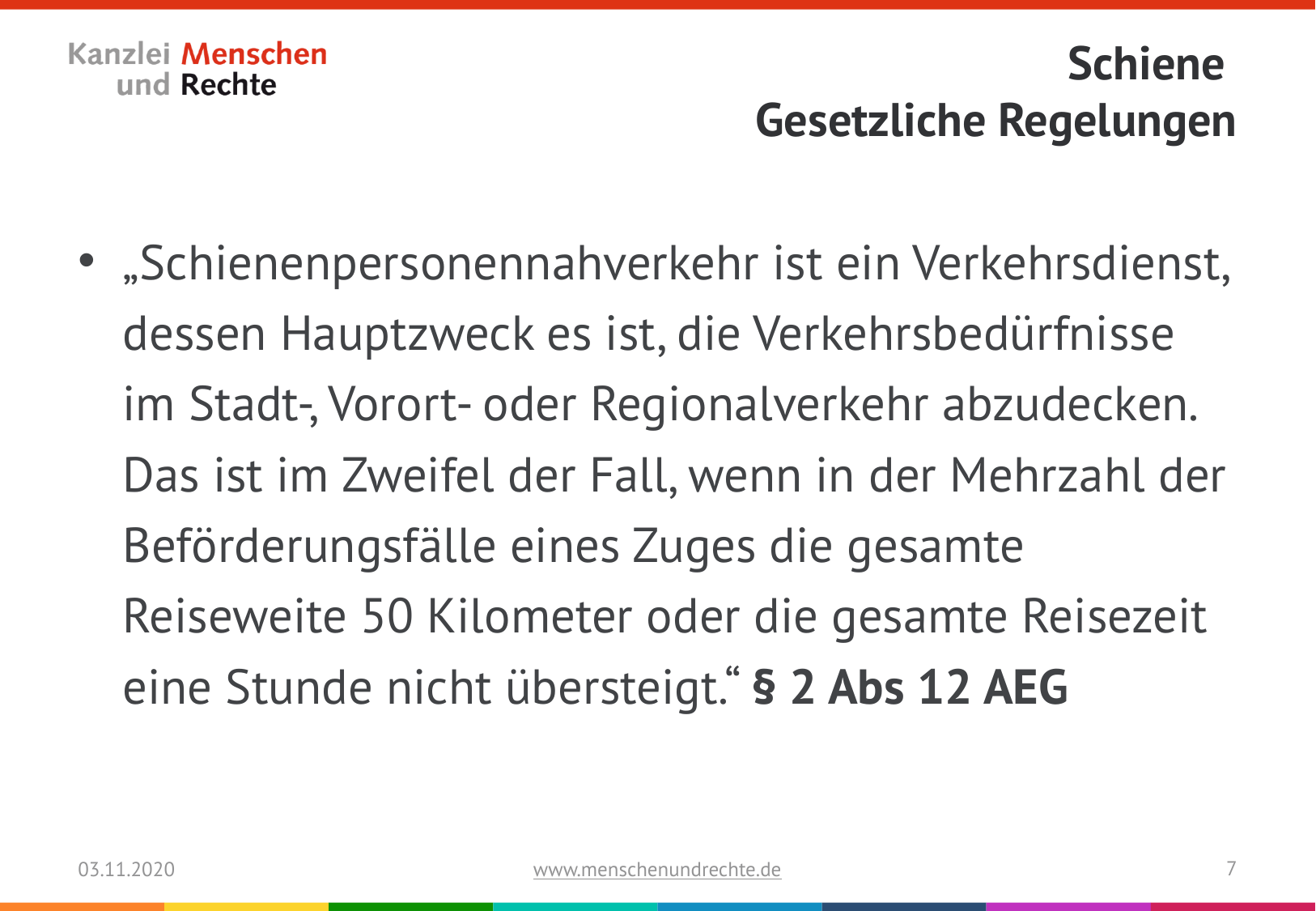

# Schiene Gesetzliche Regelungen
„Schienenpersonennahverkehr ist ein Verkehrsdienst, dessen Hauptzweck es ist, die Verkehrsbedürfnisse im Stadt-, Vorort- oder Regionalverkehr abzudecken. Das ist im Zweifel der Fall, wenn in der Mehrzahl der Beförderungsfälle eines Zuges die gesamte Reiseweite 50 Kilometer oder die gesamte Reisezeit eine Stunde nicht übersteigt.“ § 2 Abs 12 AEG

03.11.2020
www.menschenundrechte.de
7